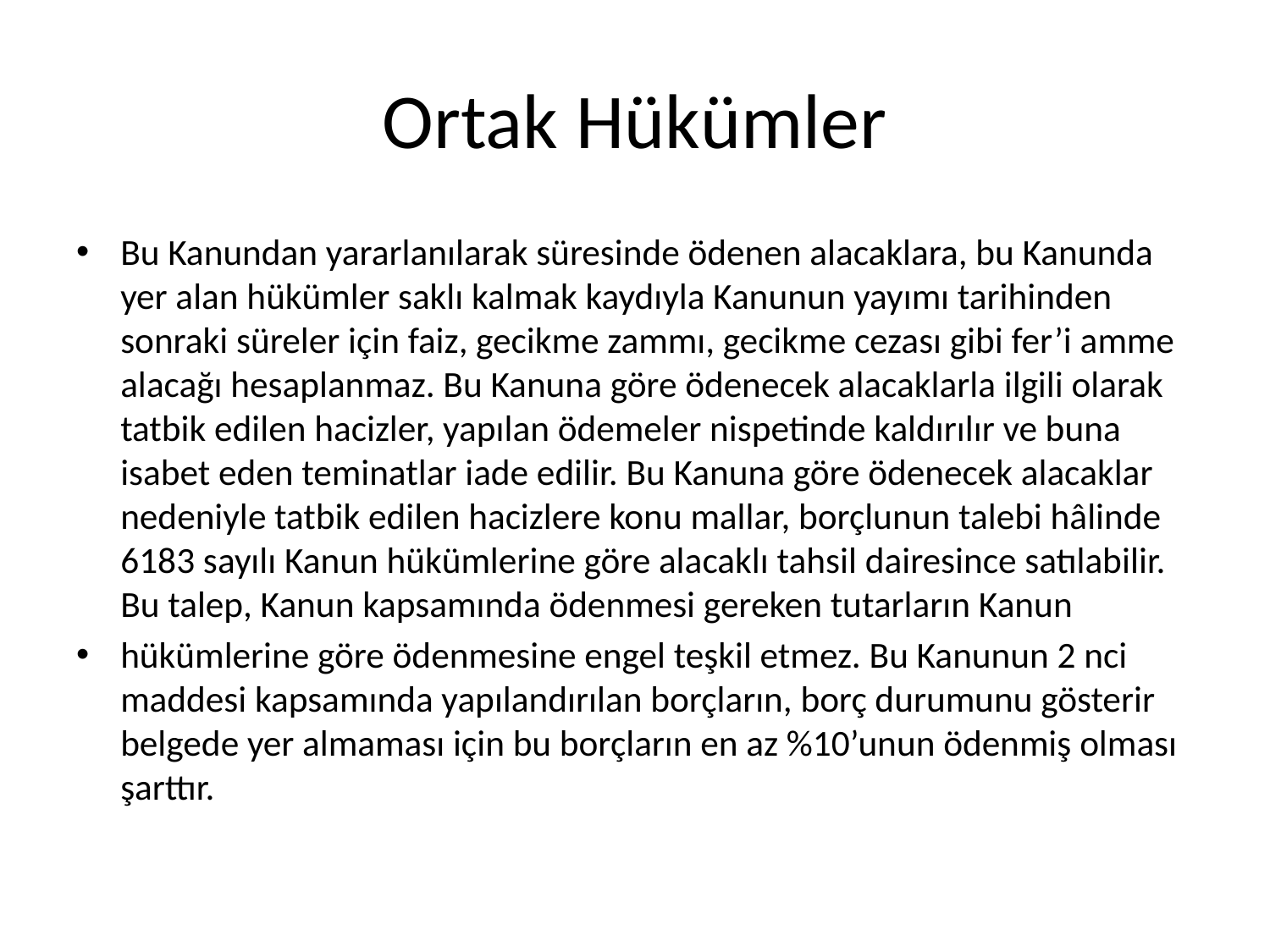

# Ortak Hükümler
Bu Kanundan yararlanılarak süresinde ödenen alacaklara, bu Kanunda yer alan hükümler saklı kalmak kaydıyla Kanunun yayımı tarihinden sonraki süreler için faiz, gecikme zammı, gecikme cezası gibi fer’i amme alacağı hesaplanmaz. Bu Kanuna göre ödenecek alacaklarla ilgili olarak tatbik edilen hacizler, yapılan ödemeler nispetinde kaldırılır ve buna isabet eden teminatlar iade edilir. Bu Kanuna göre ödenecek alacaklar nedeniyle tatbik edilen hacizlere konu mallar, borçlunun talebi hâlinde 6183 sayılı Kanun hükümlerine göre alacaklı tahsil dairesince satılabilir. Bu talep, Kanun kapsamında ödenmesi gereken tutarların Kanun
hükümlerine göre ödenmesine engel teşkil etmez. Bu Kanunun 2 nci maddesi kapsamında yapılandırılan borçların, borç durumunu gösterir belgede yer almaması için bu borçların en az %10’unun ödenmiş olması şarttır.